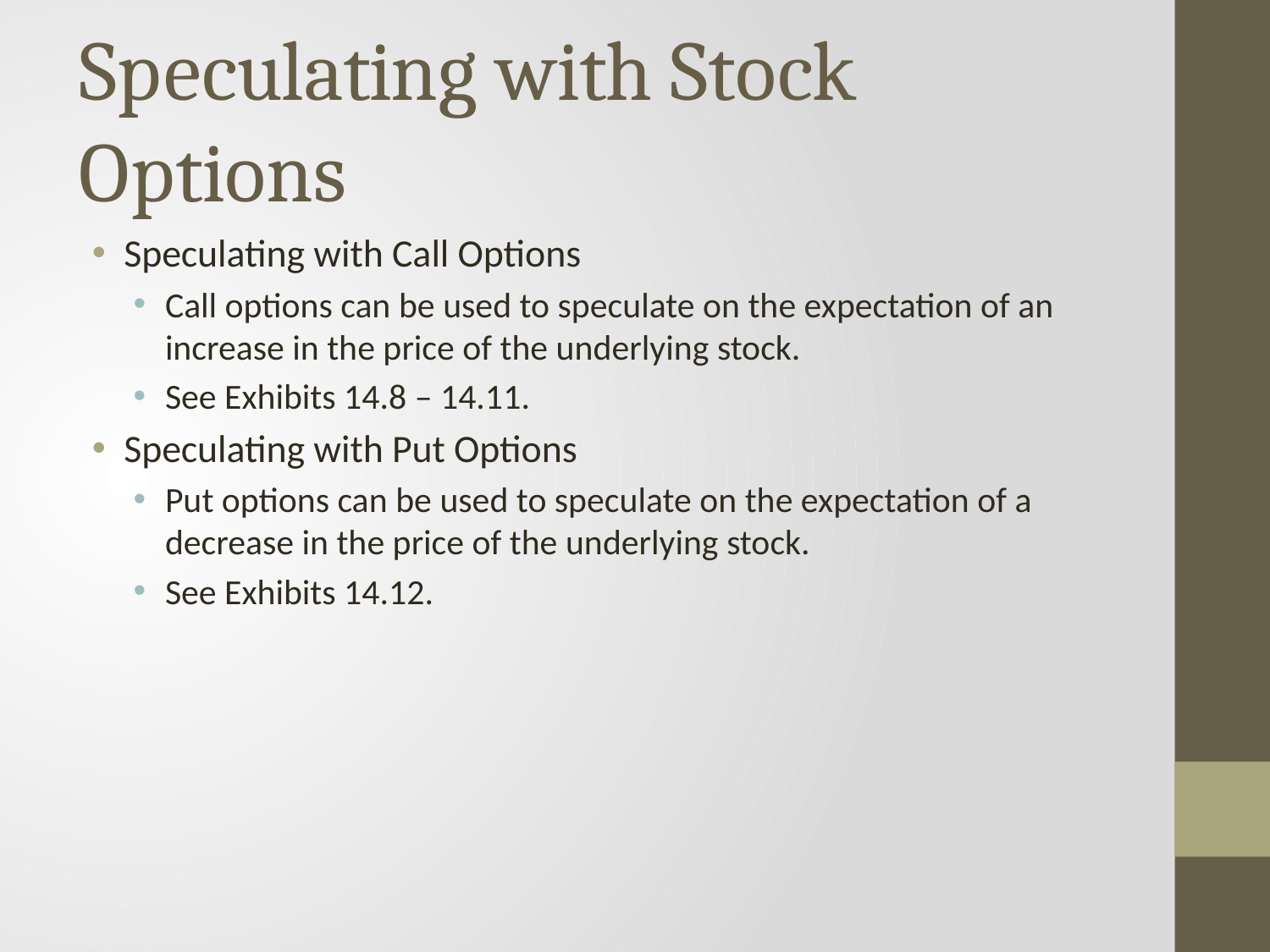

# Speculating with Stock Options
Speculating with Call Options
Call options can be used to speculate on the expectation of an increase in the price of the underlying stock.
See Exhibits 14.8 – 14.11.
Speculating with Put Options
Put options can be used to speculate on the expectation of a decrease in the price of the underlying stock.
See Exhibits 14.12.